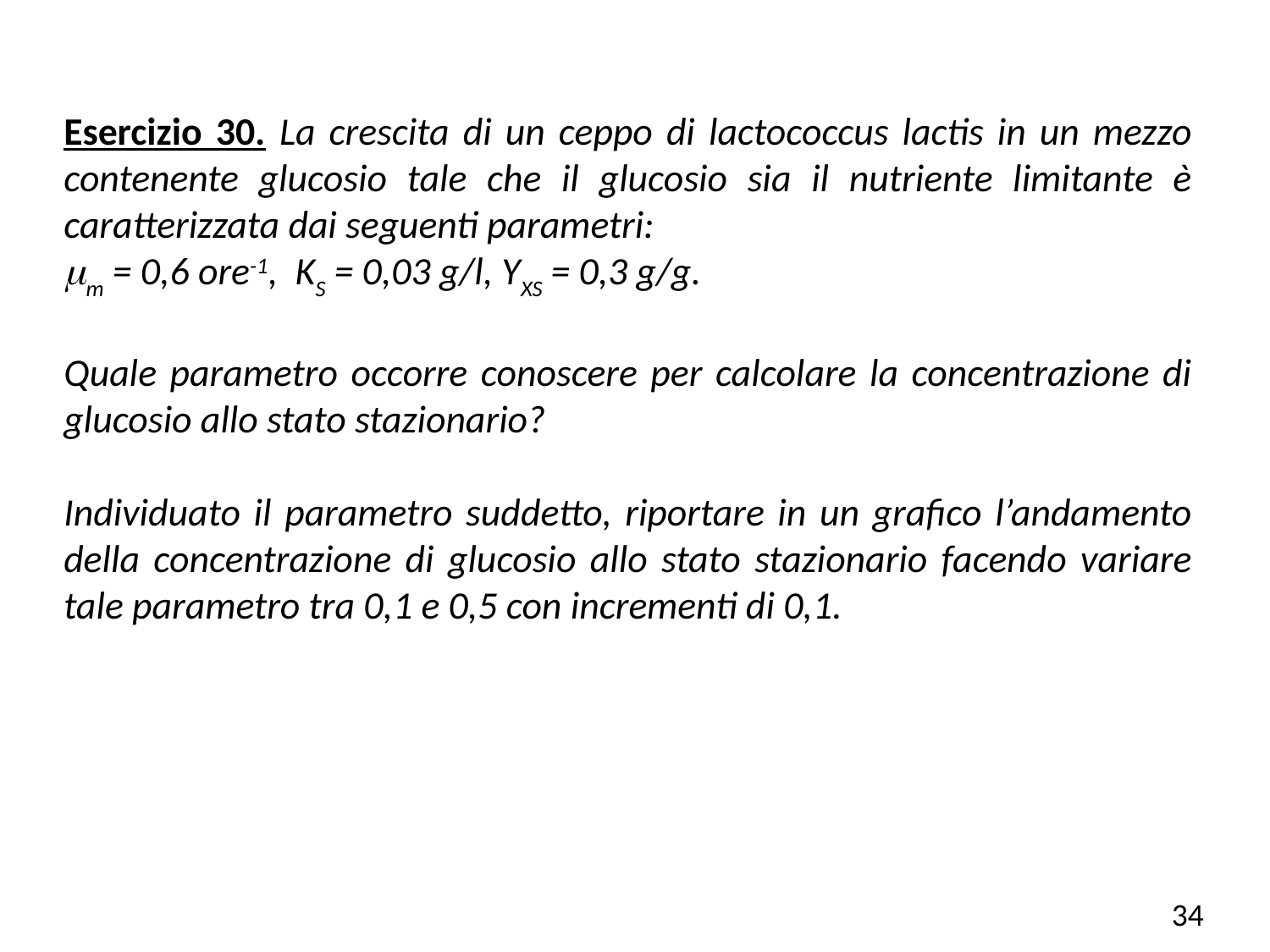

Esercizio 30. La crescita di un ceppo di lactococcus lactis in un mezzo contenente glucosio tale che il glucosio sia il nutriente limitante è caratterizzata dai seguenti parametri:
μm = 0,6 ore-1,  KS = 0,03 g/l, YXS = 0,3 g/g.

Quale parametro occorre conoscere per calcolare la concentrazione di glucosio allo stato stazionario?

Individuato il parametro suddetto, riportare in un grafico l’andamento della concentrazione di glucosio allo stato stazionario facendo variare tale parametro tra 0,1 e 0,5 con incrementi di 0,1.
34